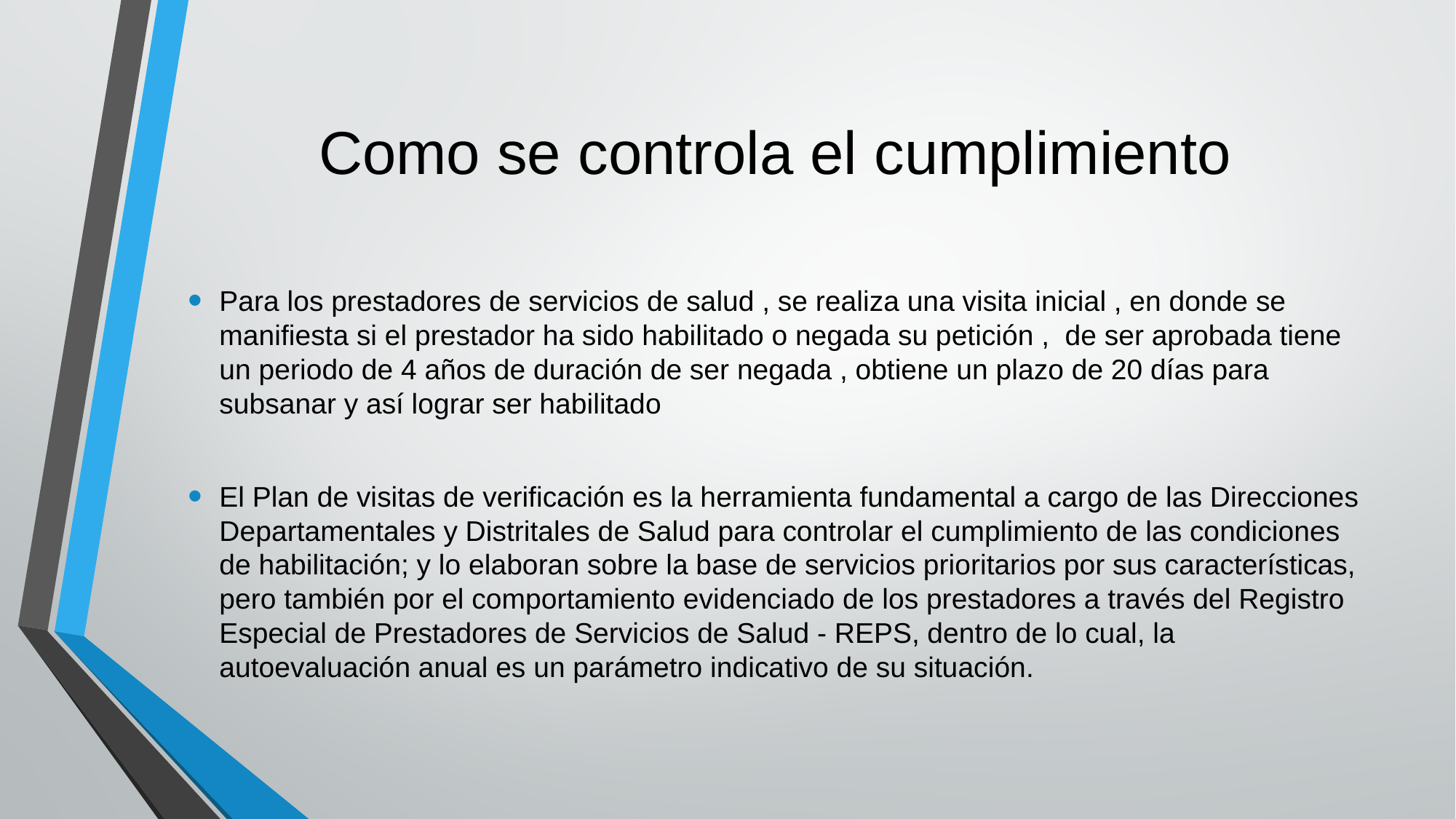

# Como se controla el cumplimiento
Para los prestadores de servicios de salud , se realiza una visita inicial , en donde se manifiesta si el prestador ha sido habilitado o negada su petición ,  de ser aprobada tiene un periodo de 4 años de duración de ser negada , obtiene un plazo de 20 días para subsanar y así lograr ser habilitado

El Plan de visitas de verificación es la herramienta fundamental a cargo de las Direcciones Departamentales y Distritales de Salud para controlar el cumplimiento de las condiciones de habilitación; y lo elaboran sobre la base de servicios prioritarios por sus características, pero también por el comportamiento evidenciado de los prestadores a través del Registro Especial de Prestadores de Servicios de Salud - REPS, dentro de lo cual, la autoevaluación anual es un parámetro indicativo de su situación.